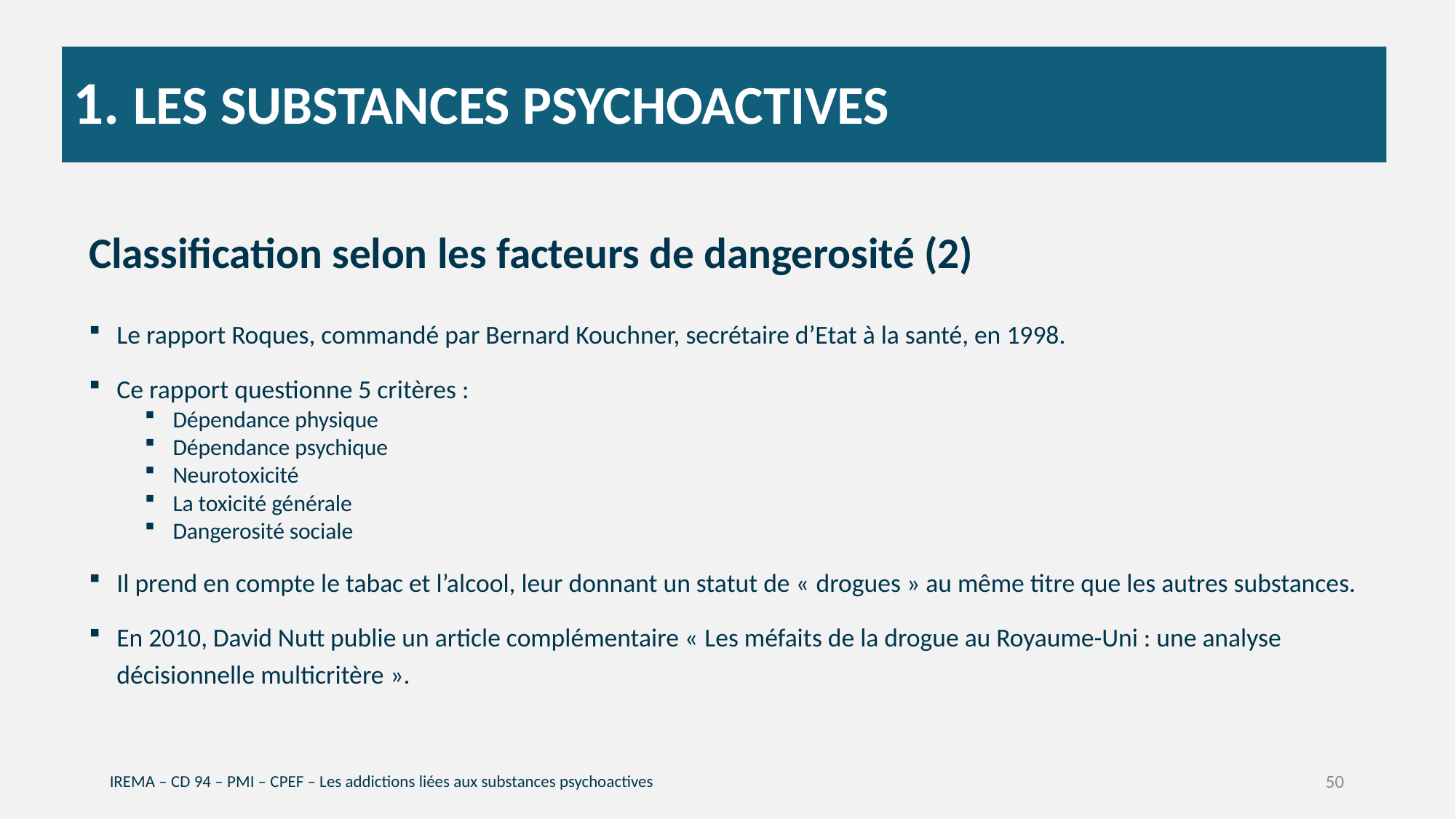

# 1. Les substances psychoactives
Classification selon les facteurs de dangerosité (2)
Le rapport Roques, commandé par Bernard Kouchner, secrétaire d’Etat à la santé, en 1998.
Ce rapport questionne 5 critères :
Dépendance physique
Dépendance psychique
Neurotoxicité
La toxicité générale
Dangerosité sociale
Il prend en compte le tabac et l’alcool, leur donnant un statut de « drogues » au même titre que les autres substances.
En 2010, David Nutt publie un article complémentaire « Les méfaits de la drogue au Royaume-Uni : une analyse décisionnelle multicritère ».
IREMA – CD 94 – PMI – CPEF – Les addictions liées aux substances psychoactives
50